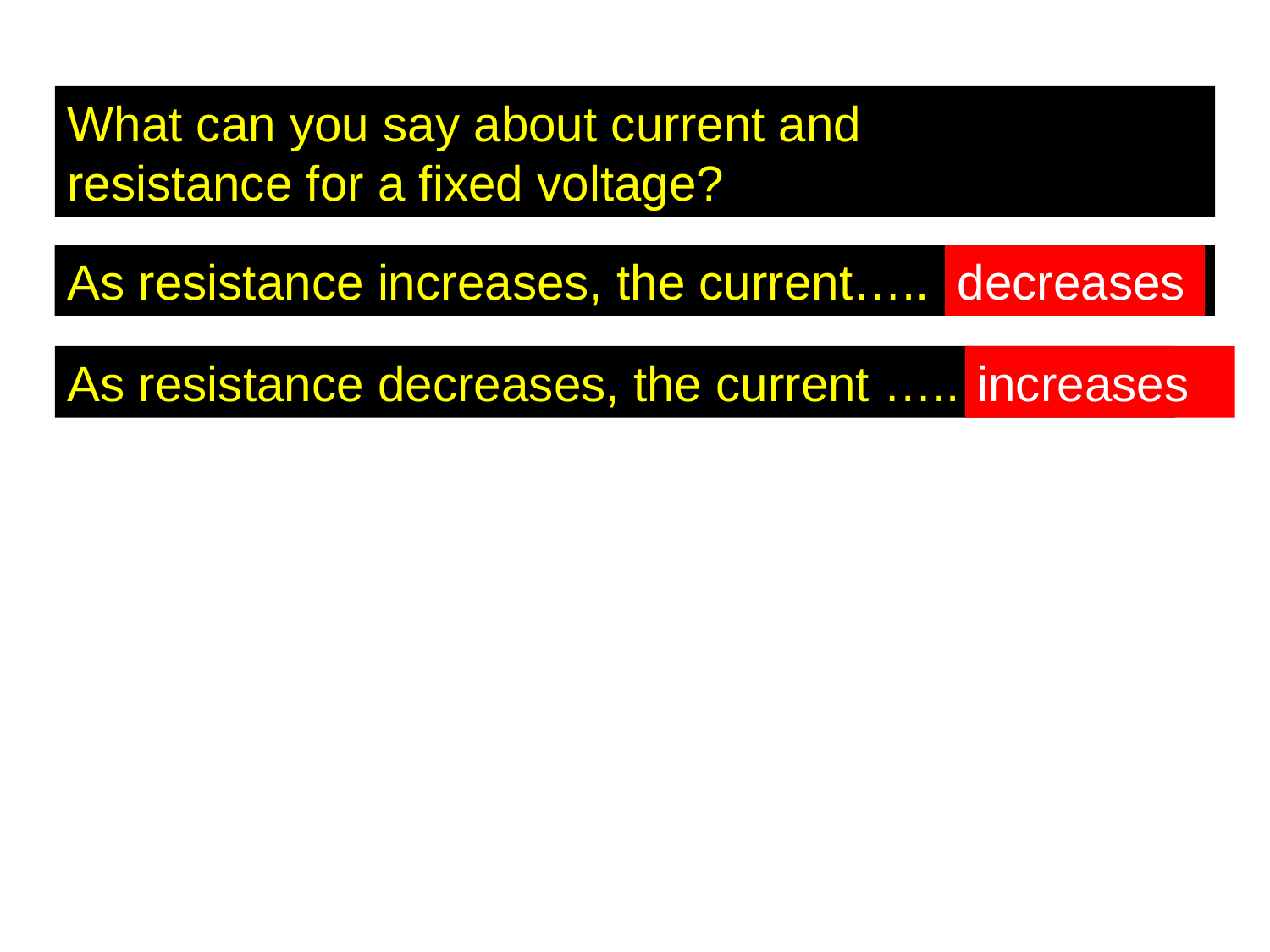

What can you say about current and
resistance for a fixed voltage?
decreases
As resistance increases, the current…..
decreases
As resistance decreases, the current …..
increases